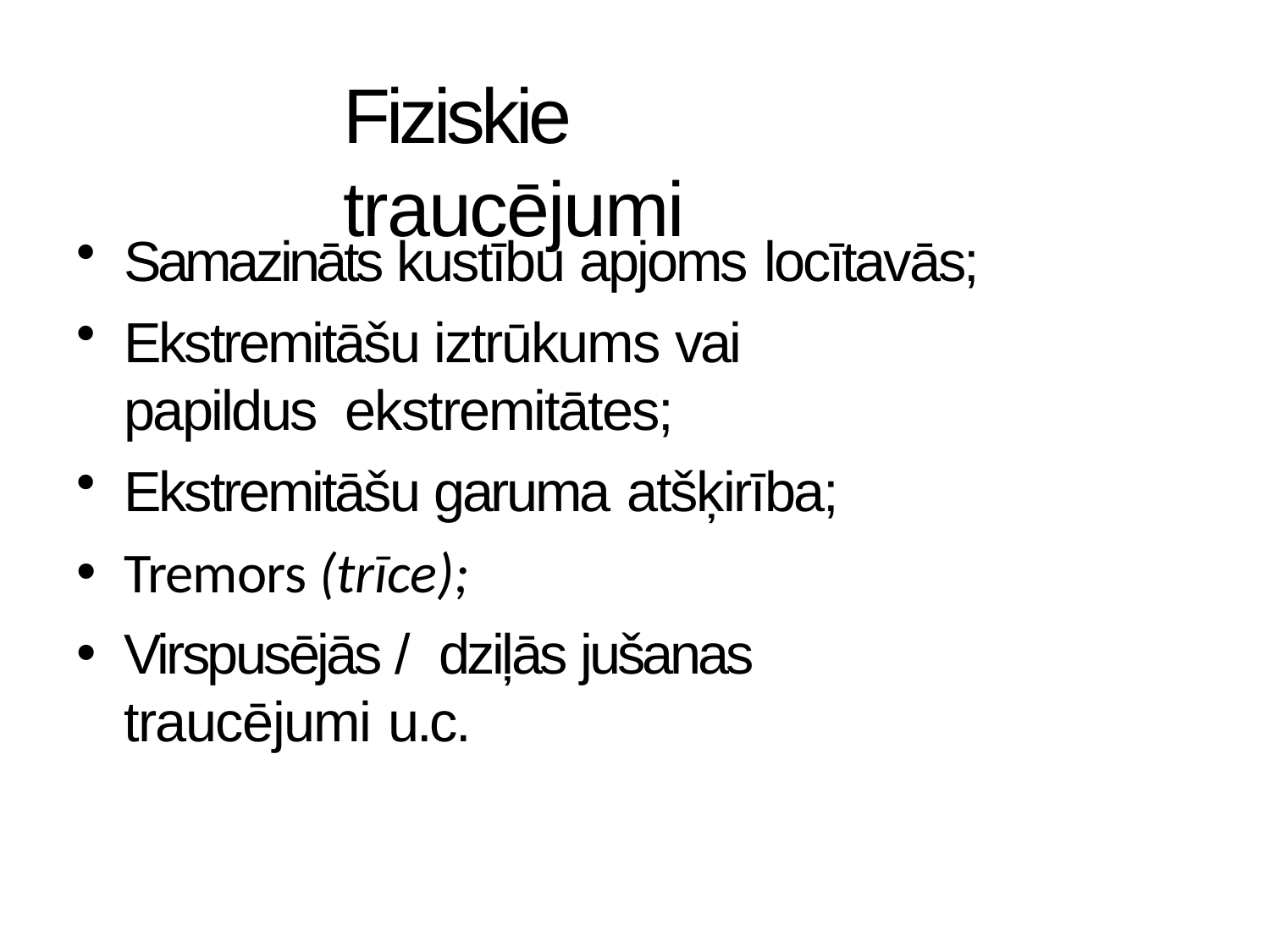

# Fiziskie traucējumi
Samazināts kustību apjoms locītavās;
Ekstremitāšu iztrūkums vai papildus  ekstremitātes;
Ekstremitāšu garuma atšķirība;
Tremors (trīce);
Virspusējās / dziļās jušanas traucējumi u.c.